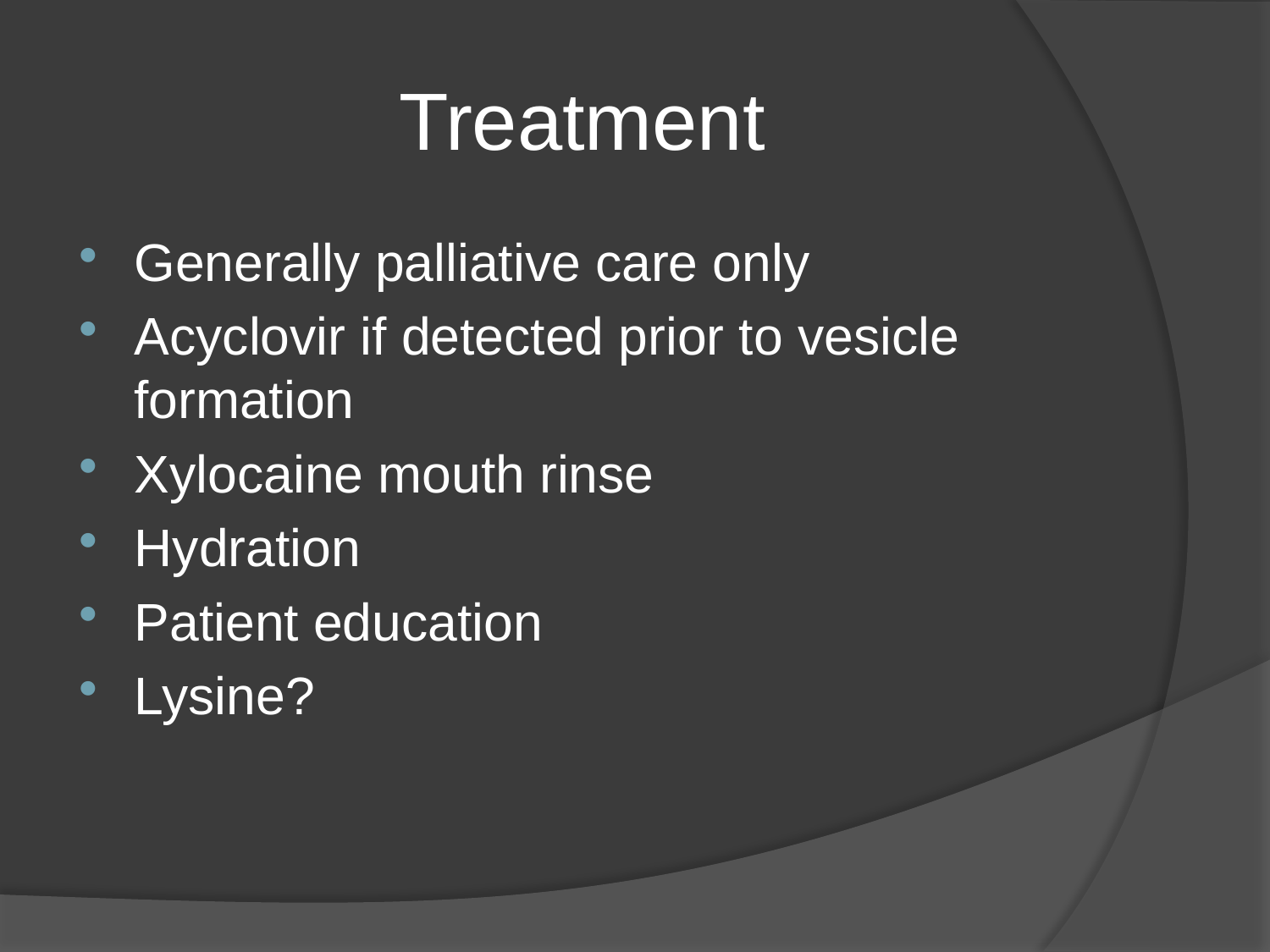

# Treatment
Generally palliative care only
Acyclovir if detected prior to vesicle formation
Xylocaine mouth rinse
Hydration
Patient education
Lysine?